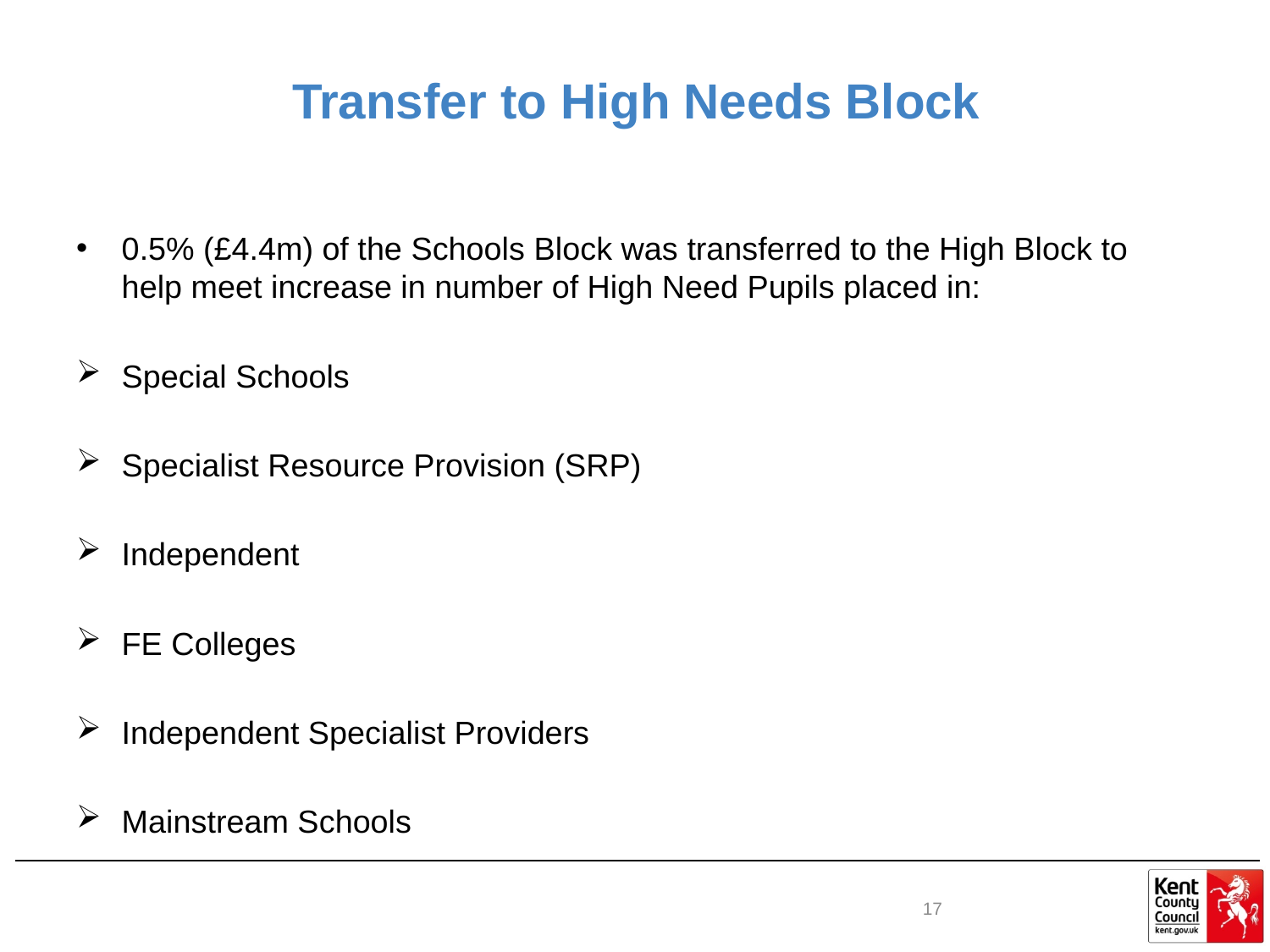

# Transfer to High Needs Block
0.5% (£4.4m) of the Schools Block was transferred to the High Block to help meet increase in number of High Need Pupils placed in:

Special Schools

Specialist Resource Provision (SRP)

Independent

FE Colleges

Independent Specialist Providers

Mainstream Schools

17